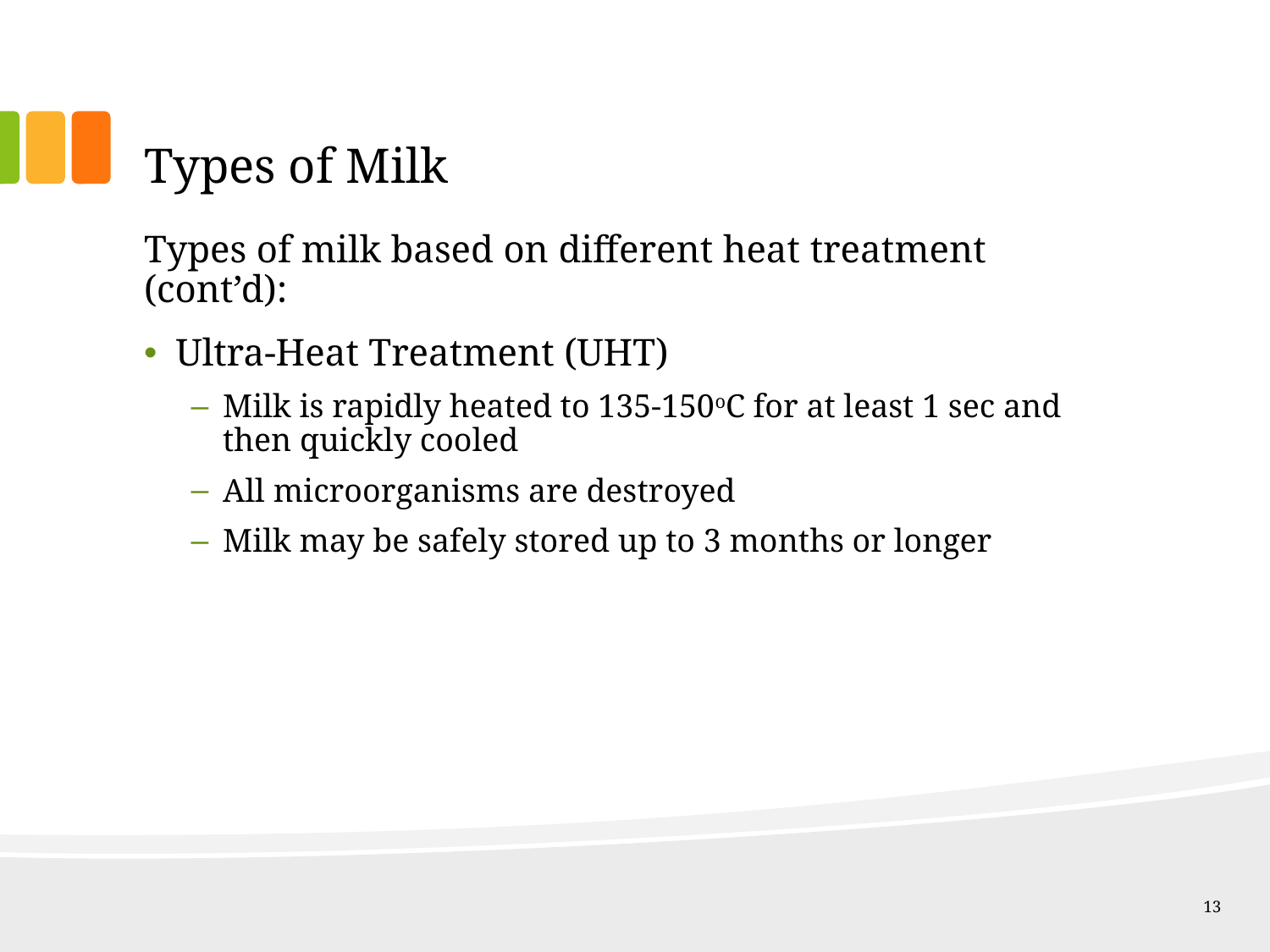

# Types of Milk
Types of milk based on different heat treatment (cont’d):
Ultra-Heat Treatment (UHT)
Milk is rapidly heated to 135-150oC for at least 1 sec and then quickly cooled
All microorganisms are destroyed
Milk may be safely stored up to 3 months or longer
13